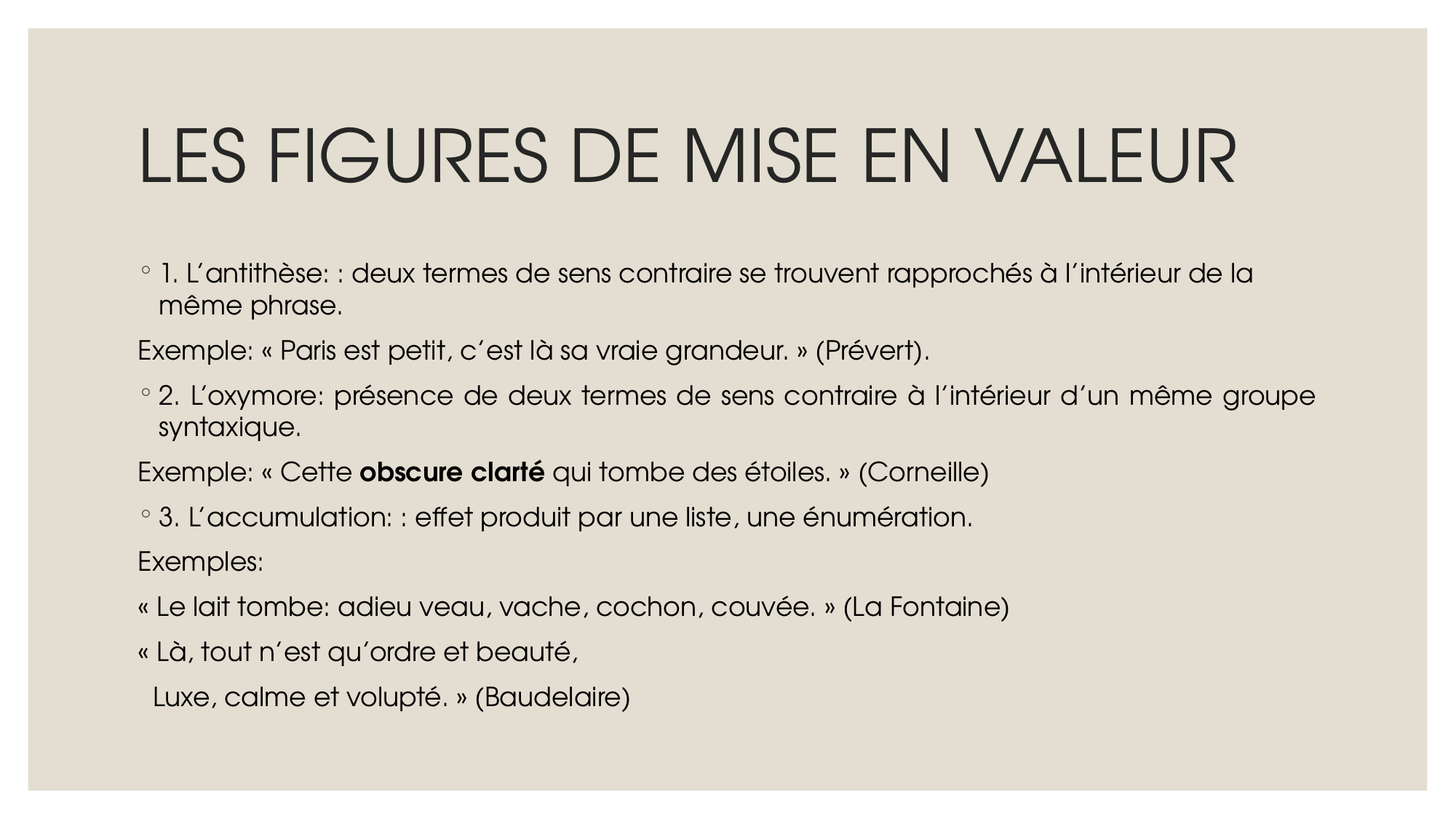

# LES FIGURES DE MISE EN VALEUR
1. L’antithèse: : deux termes de sens contraire se trouvent rapprochés à l’intérieur de la même phrase.
Exemple: « Paris est petit, c’est là sa vraie grandeur. » (Prévert).
2. L’oxymore: présence de deux termes de sens contraire à l’intérieur d’un même groupe syntaxique.
Exemple: « Cette obscure clarté qui tombe des étoiles. » (Corneille)
3. L’accumulation: : effet produit par une liste, une énumération.
Exemples:
« Le lait tombe: adieu veau, vache, cochon, couvée. » (La Fontaine)
« Là, tout n’est qu’ordre et beauté,
  Luxe, calme et volupté. » (Baudelaire)